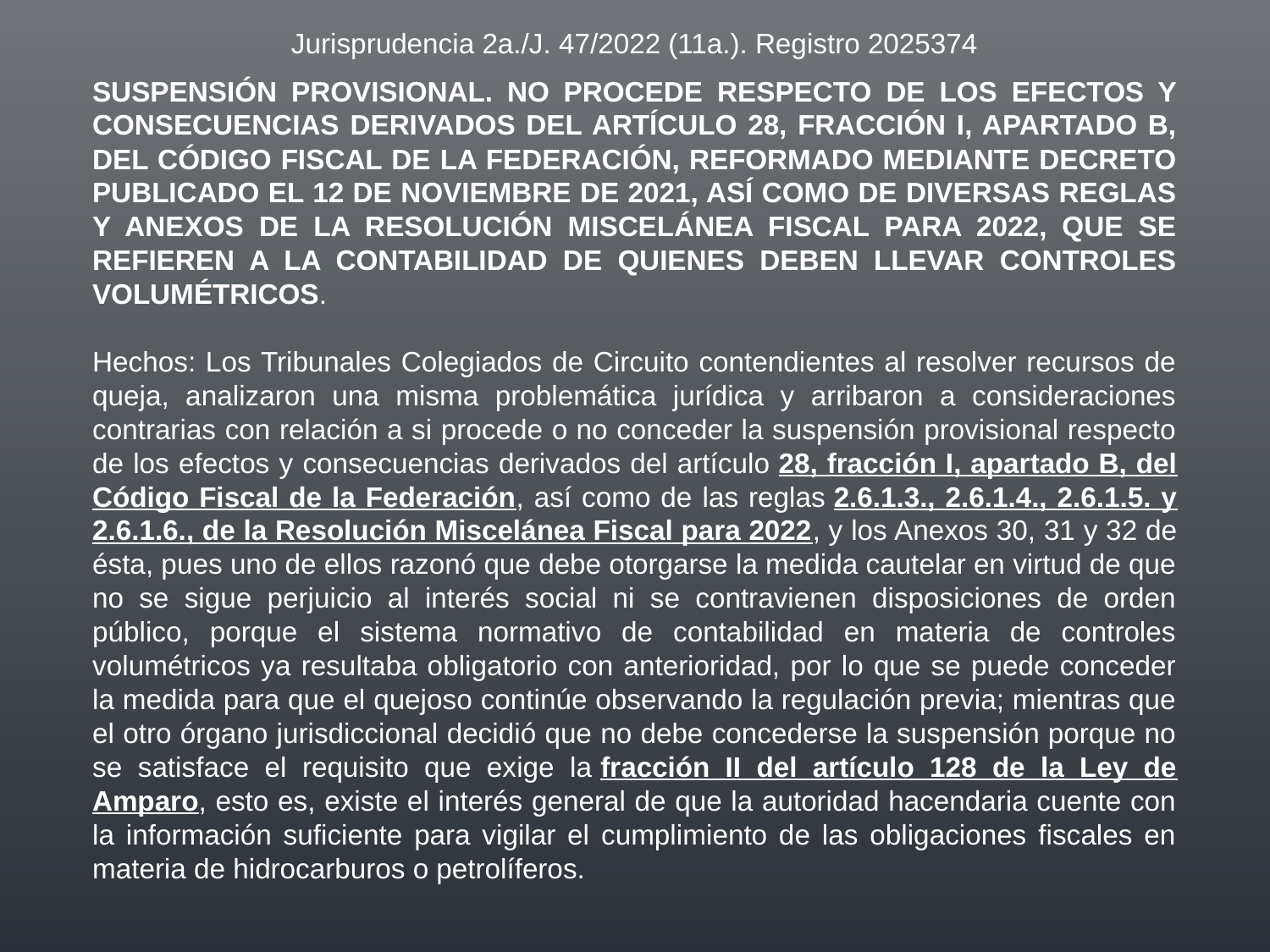

Jurisprudencia 2a./J. 47/2022 (11a.). Registro 2025374
SUSPENSIÓN PROVISIONAL. NO PROCEDE RESPECTO DE LOS EFECTOS Y CONSECUENCIAS DERIVADOS DEL ARTÍCULO 28, FRACCIÓN I, APARTADO B, DEL CÓDIGO FISCAL DE LA FEDERACIÓN, REFORMADO MEDIANTE DECRETO PUBLICADO EL 12 DE NOVIEMBRE DE 2021, ASÍ COMO DE DIVERSAS REGLAS Y ANEXOS DE LA RESOLUCIÓN MISCELÁNEA FISCAL PARA 2022, QUE SE REFIEREN A LA CONTABILIDAD DE QUIENES DEBEN LLEVAR CONTROLES VOLUMÉTRICOS.

Hechos: Los Tribunales Colegiados de Circuito contendientes al resolver recursos de queja, analizaron una misma problemática jurídica y arribaron a consideraciones contrarias con relación a si procede o no conceder la suspensión provisional respecto de los efectos y consecuencias derivados del artículo 28, fracción I, apartado B, del Código Fiscal de la Federación, así como de las reglas 2.6.1.3., 2.6.1.4., 2.6.1.5. y 2.6.1.6., de la Resolución Miscelánea Fiscal para 2022, y los Anexos 30, 31 y 32 de ésta, pues uno de ellos razonó que debe otorgarse la medida cautelar en virtud de que no se sigue perjuicio al interés social ni se contravienen disposiciones de orden público, porque el sistema normativo de contabilidad en materia de controles volumétricos ya resultaba obligatorio con anterioridad, por lo que se puede conceder la medida para que el quejoso continúe observando la regulación previa; mientras que el otro órgano jurisdiccional decidió que no debe concederse la suspensión porque no se satisface el requisito que exige la fracción II del artículo 128 de la Ley de Amparo, esto es, existe el interés general de que la autoridad hacendaria cuente con la información suficiente para vigilar el cumplimiento de las obligaciones fiscales en materia de hidrocarburos o petrolíferos.